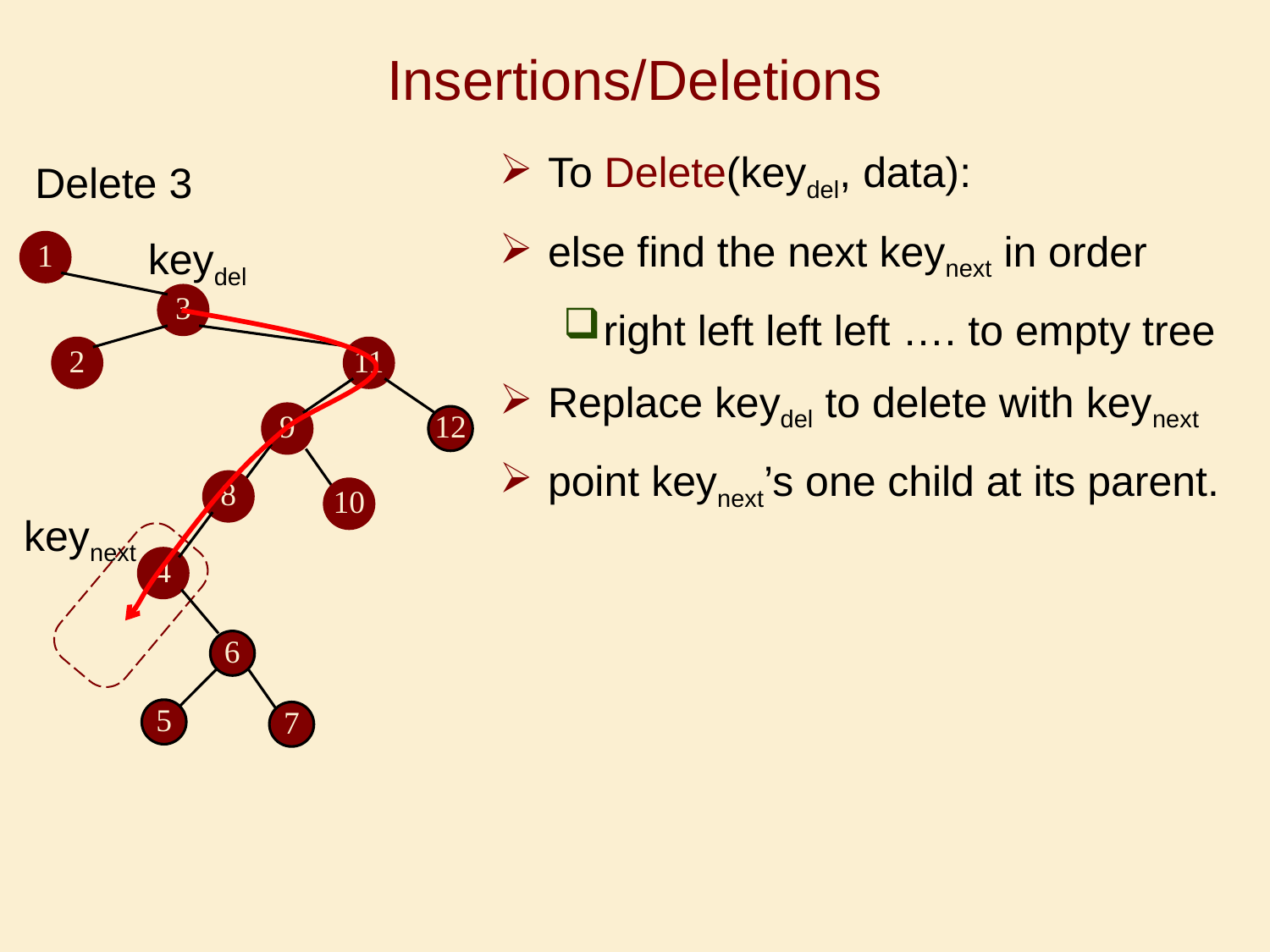

# Insertions/Deletions
To Delete(keydel, data):
else find the next keynext in order
right left left left …. to empty tree
Replace keydel to delete with keynext
point keynext’s one child at its parent.
Delete 3
keydel
1
3

2
11

9
12
>
w
10
8
keynext
4

6
5
7